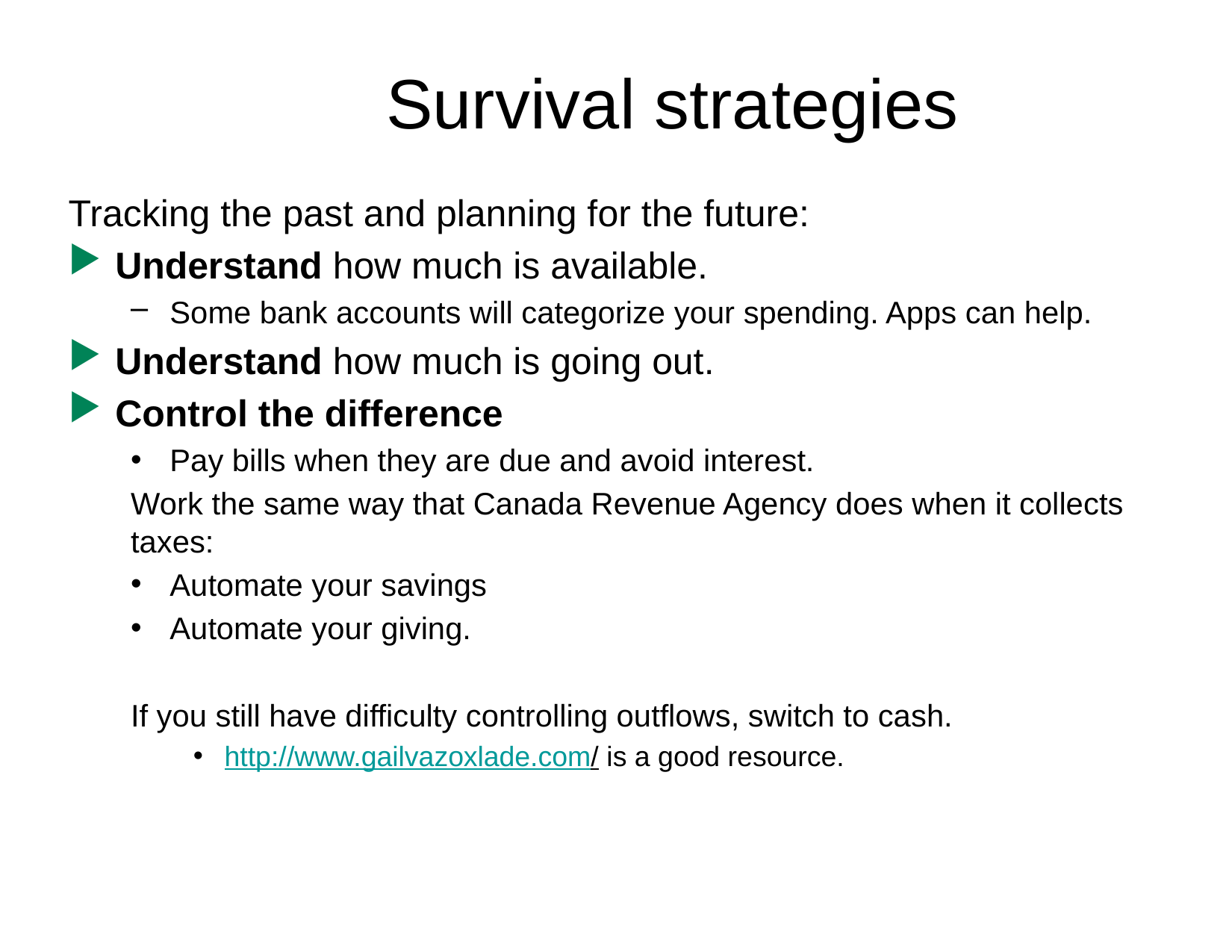

# Survival strategies
Tracking the past and planning for the future:
Understand how much is available.
Some bank accounts will categorize your spending. Apps can help.
Understand how much is going out.
Control the difference
Pay bills when they are due and avoid interest.
Work the same way that Canada Revenue Agency does when it collects taxes:
Automate your savings
Automate your giving.

If you still have difficulty controlling outflows, switch to cash.
http://www.gailvazoxlade.com/ is a good resource.